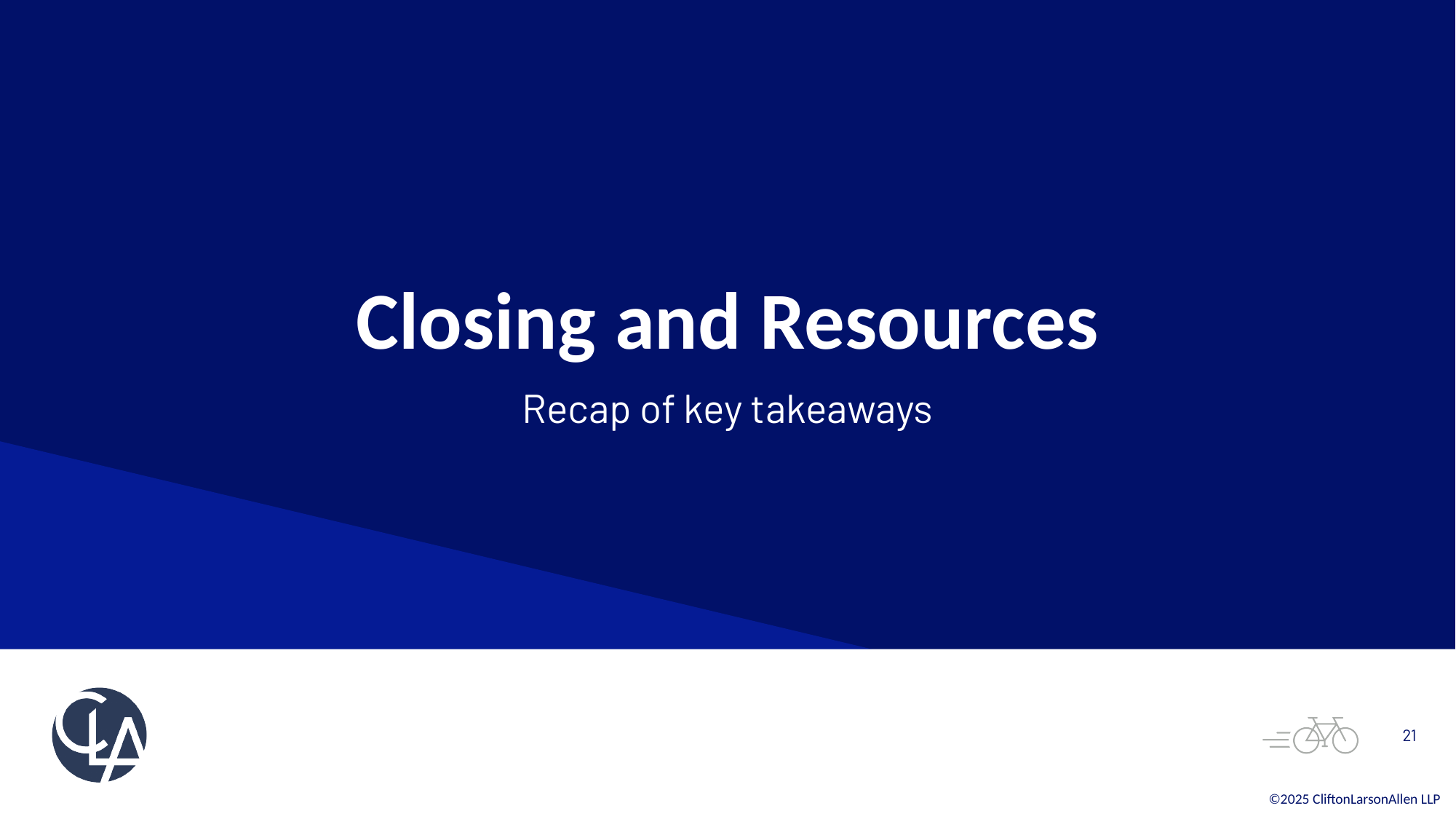

# Closing and Resources
Recap of key takeaways